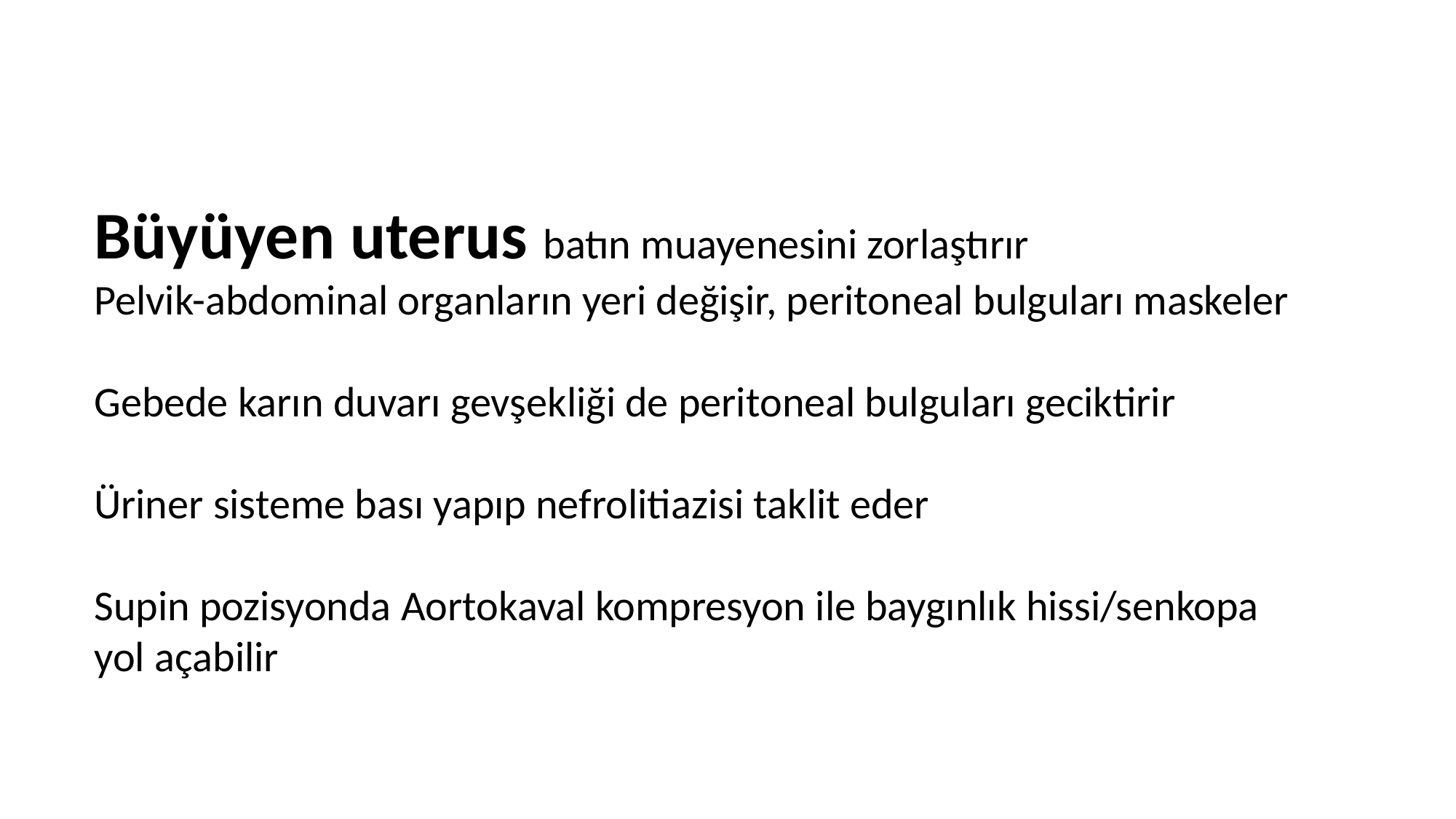

Büyüyen uterus batın muayenesini zorlaştırır
Pelvik-abdominal organların yeri değişir, peritoneal bulguları maskeler

Gebede karın duvarı gevşekliği de peritoneal bulguları geciktirir

Üriner sisteme bası yapıp nefrolitiazisi taklit eder

Supin pozisyonda Aortokaval kompresyon ile baygınlık hissi/senkopa
yol açabilir